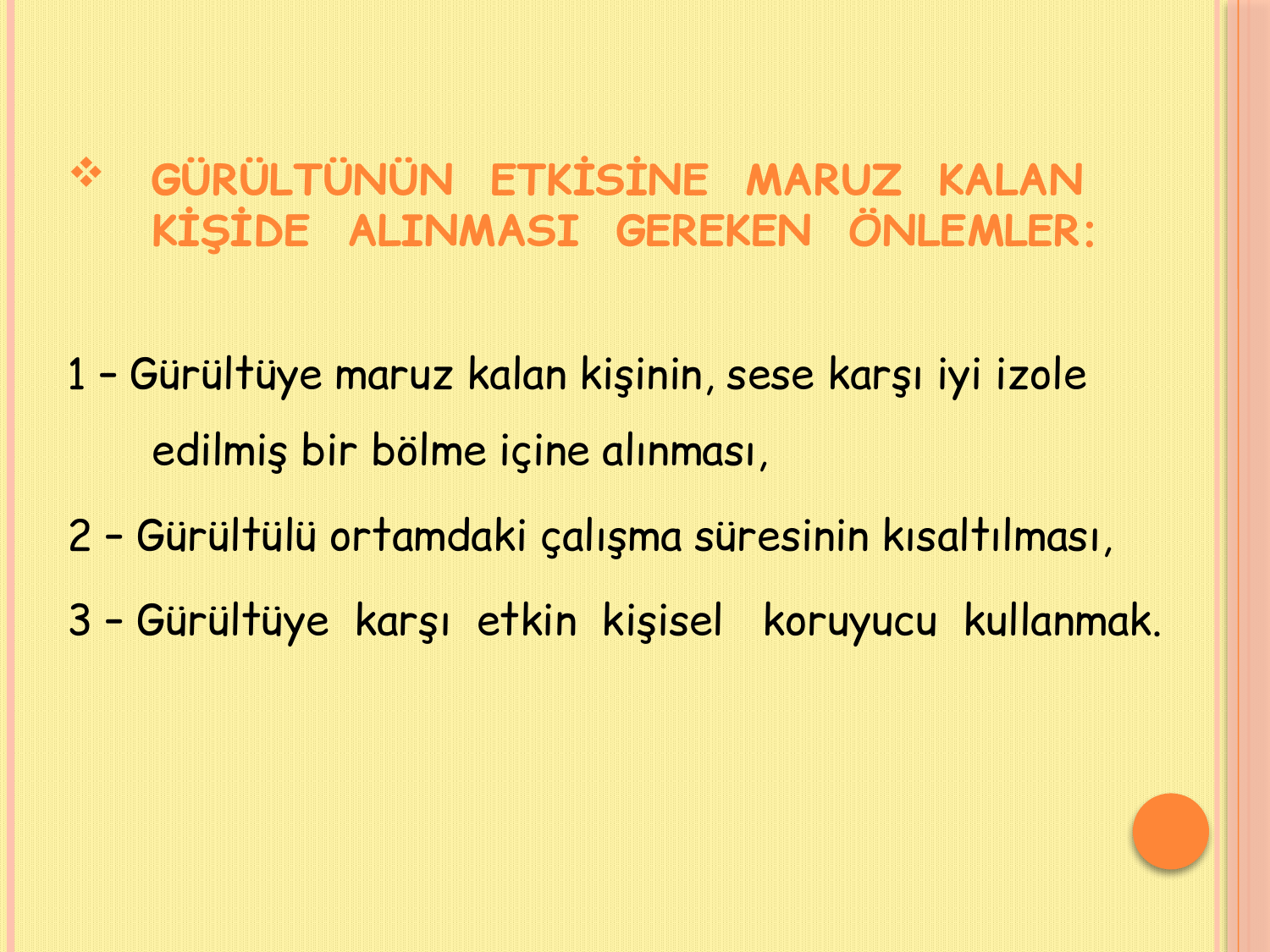

GÜRÜLTÜNÜN  ETKİSİNE  MARUZ  KALAN  KİŞİDE  ALINMASI  GEREKEN  ÖNLEMLER:

1 – Gürültüye maruz kalan kişinin, sese karşı iyi izole edilmiş bir bölme içine alınması,
2 – Gürültülü ortamdaki çalışma süresinin kısaltılması,
3 – Gürültüye  karşı  etkin  kişisel   koruyucu  kullanmak.